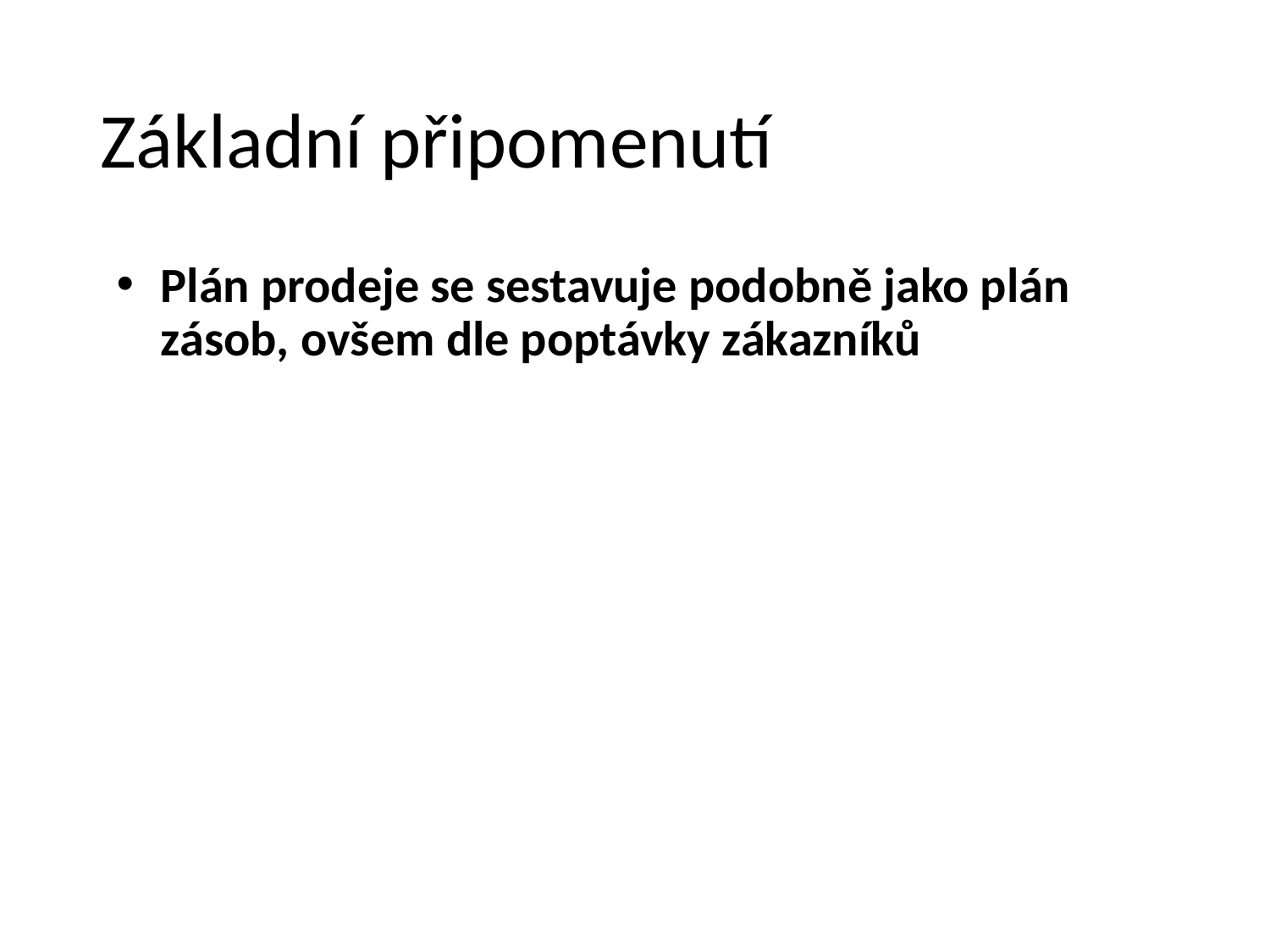

# Základní připomenutí
Plán prodeje se sestavuje podobně jako plán zásob, ovšem dle poptávky zákazníků